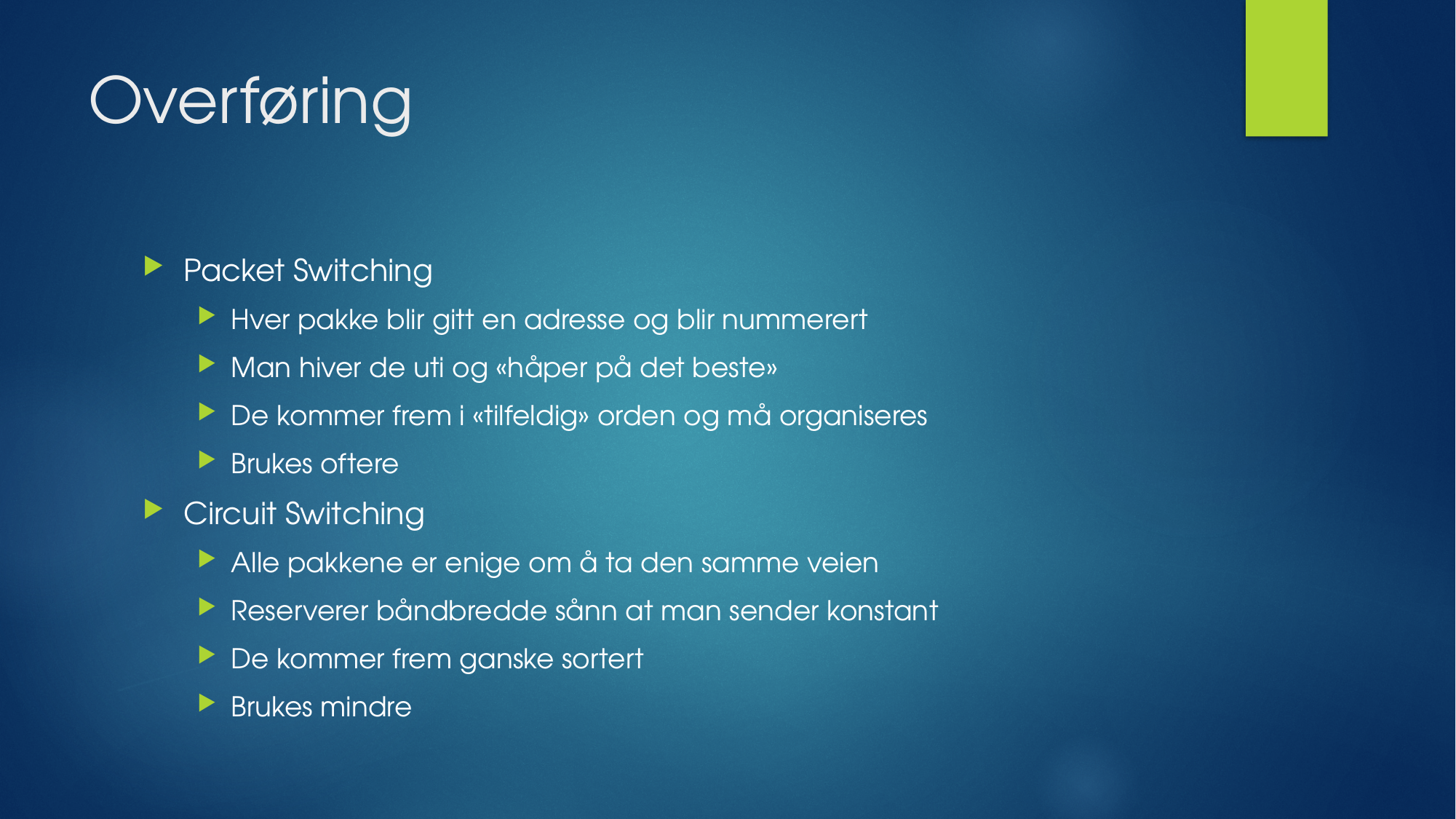

# Overføring
Packet Switching
Hver pakke blir gitt en adresse og blir nummerert
Man hiver de uti og «håper på det beste»
De kommer frem i «tilfeldig» orden og må organiseres
Brukes oftere
Circuit Switching
Alle pakkene er enige om å ta den samme veien
Reserverer båndbredde sånn at man sender konstant
De kommer frem ganske sortert
Brukes mindre